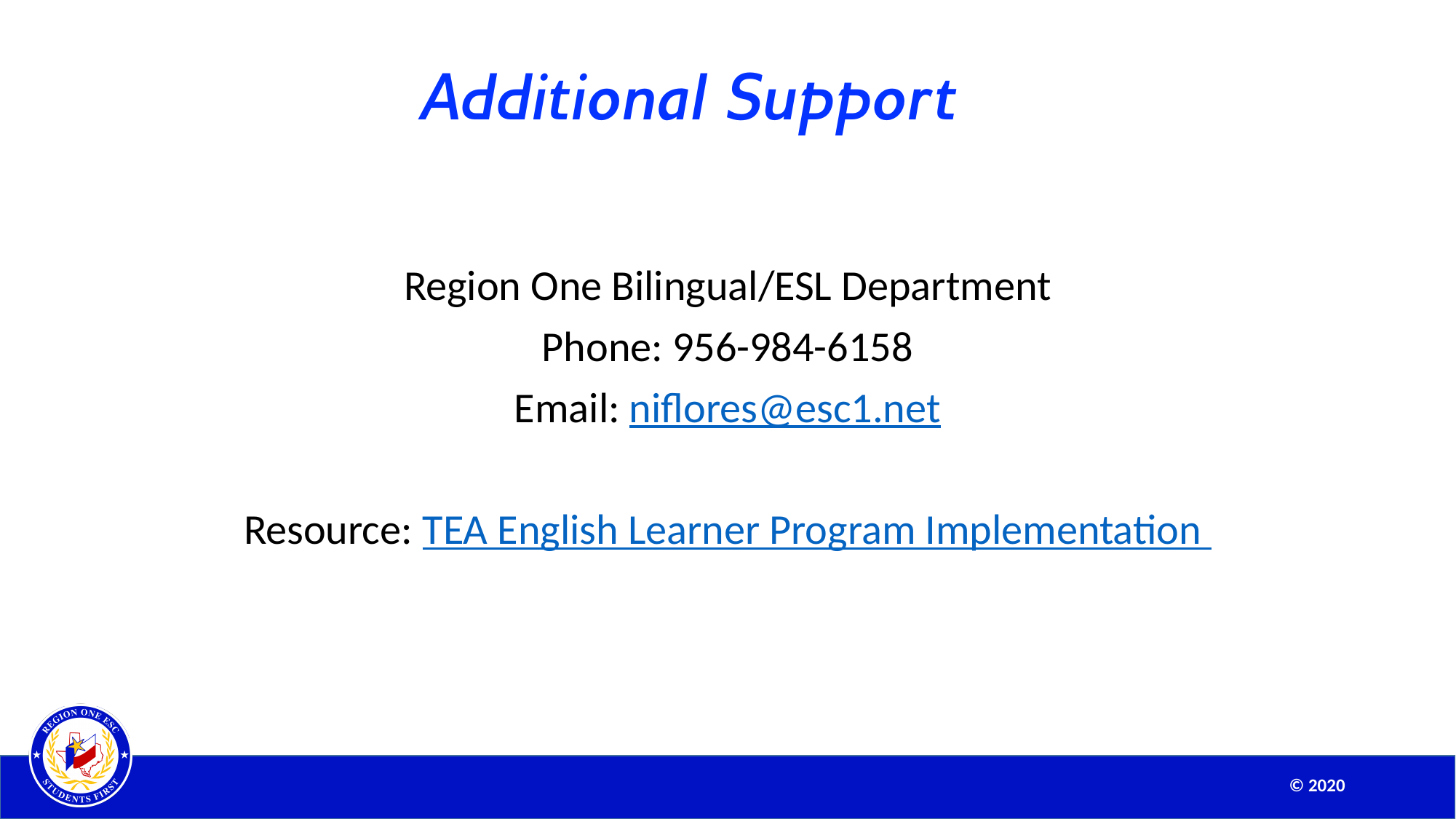

Additional Support

Region One Bilingual/ESL Department
Phone: 956-984-6158
Email: niflores@esc1.net

Resource: TEA English Learner Program Implementation